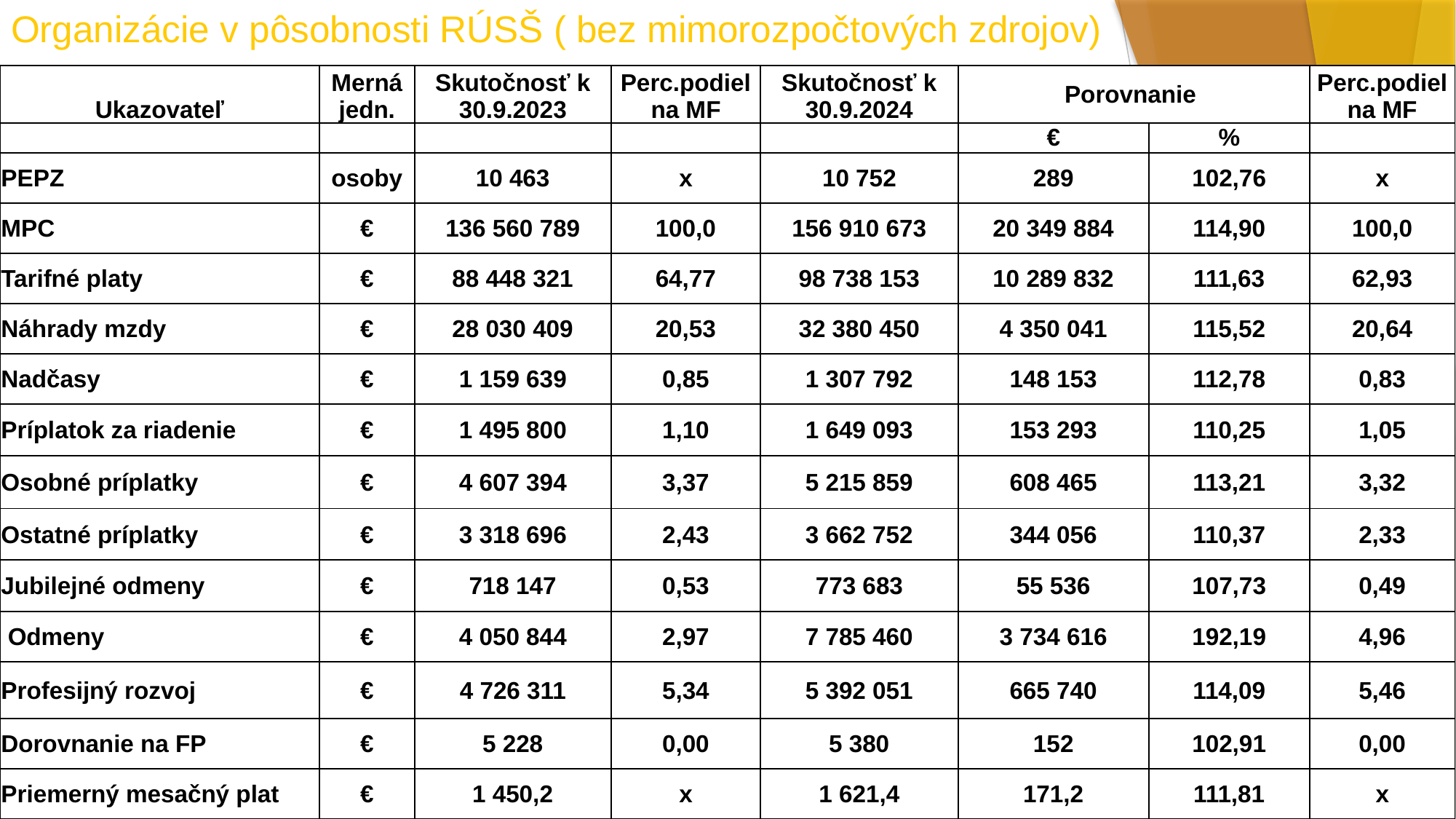

# Organizácie v pôsobnosti RÚSŠ ( bez mimorozpočtových zdrojov)
| Ukazovateľ | Merná jedn. | Skutočnosť k 30.9.2023 | Perc.podiel na MF | Skutočnosť k 30.9.2024 | Porovnanie |  | Perc.podiel na MF |
| --- | --- | --- | --- | --- | --- | --- | --- |
|  |  |  |  |  | € | % |  |
| PEPZ | osoby | 10 463 | x | 10 752 | 289 | 102,76 | x |
| MPC | € | 136 560 789 | 100,0 | 156 910 673 | 20 349 884 | 114,90 | 100,0 |
| Tarifné platy | € | 88 448 321 | 64,77 | 98 738 153 | 10 289 832 | 111,63 | 62,93 |
| Náhrady mzdy | € | 28 030 409 | 20,53 | 32 380 450 | 4 350 041 | 115,52 | 20,64 |
| Nadčasy | € | 1 159 639 | 0,85 | 1 307 792 | 148 153 | 112,78 | 0,83 |
| Príplatok za riadenie | € | 1 495 800 | 1,10 | 1 649 093 | 153 293 | 110,25 | 1,05 |
| Osobné príplatky | € | 4 607 394 | 3,37 | 5 215 859 | 608 465 | 113,21 | 3,32 |
| Ostatné príplatky | € | 3 318 696 | 2,43 | 3 662 752 | 344 056 | 110,37 | 2,33 |
| Jubilejné odmeny | € | 718 147 | 0,53 | 773 683 | 55 536 | 107,73 | 0,49 |
| Odmeny | € | 4 050 844 | 2,97 | 7 785 460 | 3 734 616 | 192,19 | 4,96 |
| Profesijný rozvoj | € | 4 726 311 | 5,34 | 5 392 051 | 665 740 | 114,09 | 5,46 |
| Dorovnanie na FP | € | 5 228 | 0,00 | 5 380 | 152 | 102,91 | 0,00 |
| Priemerný mesačný plat | € | 1 450,2 | x | 1 621,4 | 171,2 | 111,81 | x |